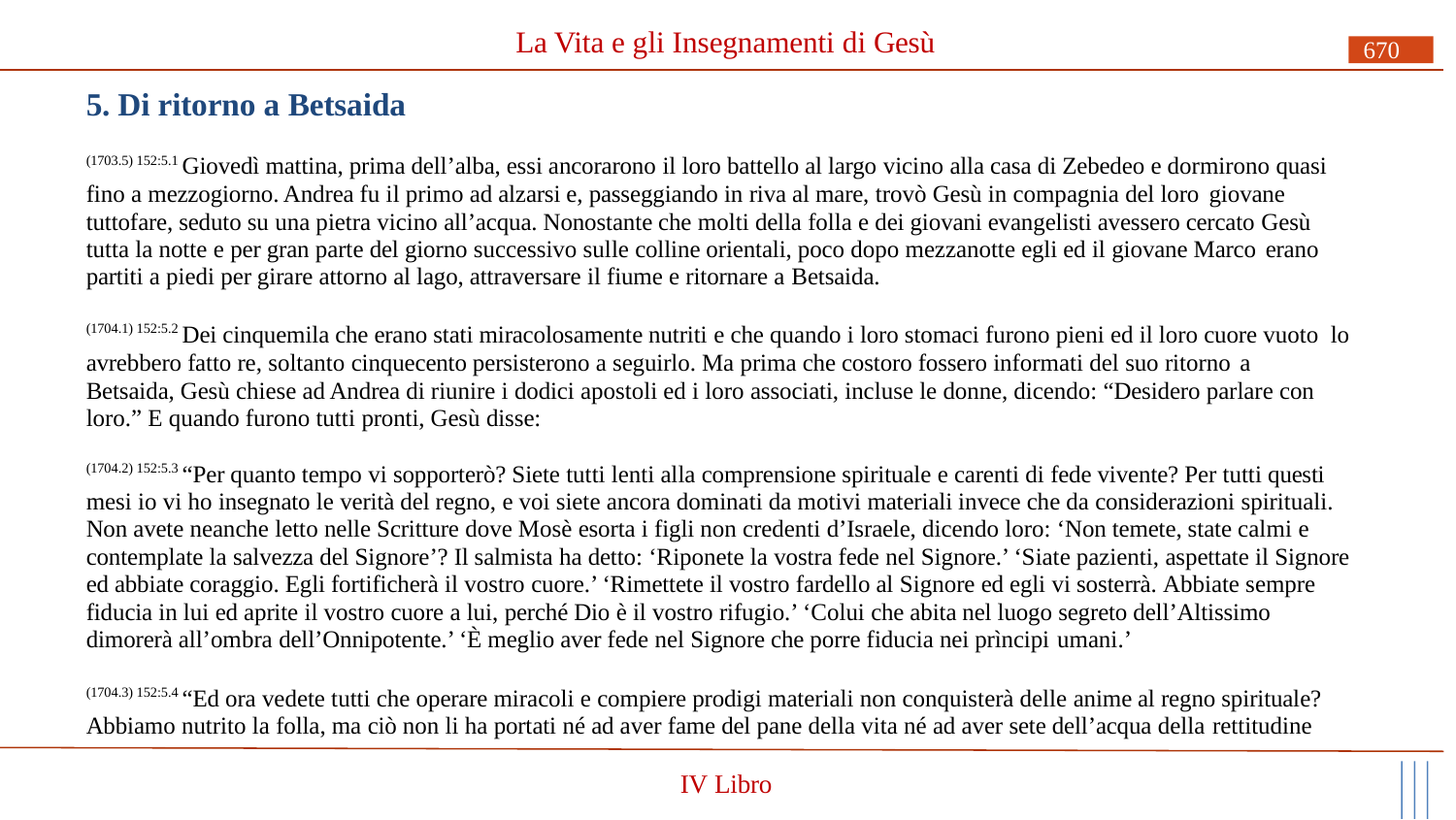

# La Vita e gli Insegnamenti di Gesù
670

5. Di ritorno a Betsaida
(1703.5) 152:5.1 Giovedì mattina, prima dell’alba, essi ancorarono il loro battello al largo vicino alla casa di Zebedeo e dormirono quasi  fino a mezzogiorno. Andrea fu il primo ad alzarsi e, passeggiando in riva al mare, trovò Gesù in compagnia del loro giovane
tuttofare, seduto su una pietra vicino all’acqua. Nonostante che molti della folla e dei giovani evangelisti avessero cercato Gesù  tutta la notte e per gran parte del giorno successivo sulle colline orientali, poco dopo mezzanotte egli ed il giovane Marco erano
partiti a piedi per girare attorno al lago, attraversare il fiume e ritornare a Betsaida.

(1704.1) 152:5.2 Dei cinquemila che erano stati miracolosamente nutriti e che quando i loro stomaci furono pieni ed il loro cuore vuoto  lo avrebbero fatto re, soltanto cinquecento persisterono a seguirlo. Ma prima che costoro fossero informati del suo ritorno a
Betsaida, Gesù chiese ad Andrea di riunire i dodici apostoli ed i loro associati, incluse le donne, dicendo: “Desidero parlare con  loro.” E quando furono tutti pronti, Gesù disse:

(1704.2) 152:5.3 “Per quanto tempo vi sopporterò? Siete tutti lenti alla comprensione spirituale e carenti di fede vivente? Per tutti questi  mesi io vi ho insegnato le verità del regno, e voi siete ancora dominati da motivi materiali invece che da considerazioni spirituali.  Non avete neanche letto nelle Scritture dove Mosè esorta i figli non credenti d’Israele, dicendo loro: ‘Non temete, state calmi e  contemplate la salvezza del Signore’? Il salmista ha detto: ‘Riponete la vostra fede nel Signore.’ ‘Siate pazienti, aspettate il Signore  ed abbiate coraggio. Egli fortificherà il vostro cuore.’ ‘Rimettete il vostro fardello al Signore ed egli vi sosterrà. Abbiate sempre  fiducia in lui ed aprite il vostro cuore a lui, perché Dio è il vostro rifugio.’ ‘Colui che abita nel luogo segreto dell’Altissimo  dimorerà all’ombra dell’Onnipotente.’ ‘È meglio aver fede nel Signore che porre fiducia nei prìncipi umani.’

(1704.3) 152:5.4 “Ed ora vedete tutti che operare miracoli e compiere prodigi materiali non conquisterà delle anime al regno spirituale?  Abbiamo nutrito la folla, ma ciò non li ha portati né ad aver fame del pane della vita né ad aver sete dell’acqua della rettitudine

IV Libro